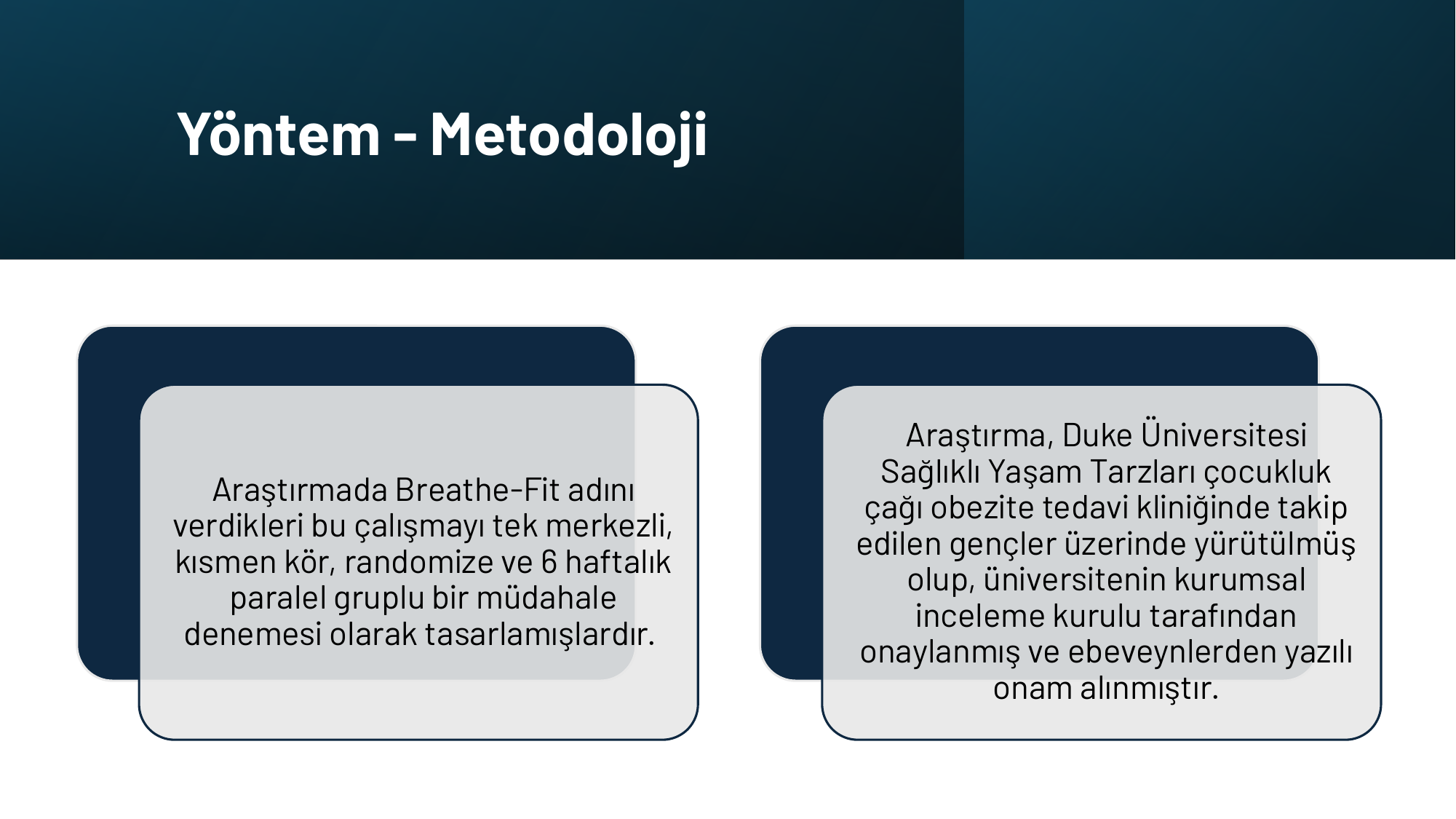

# Yöntem - Metodoloji
Araştırmada Breathe-Fit adını verdikleri bu çalışmayı tek merkezli, kısmen kör, randomize ve 6 haftalık paralel gruplu bir müdahale denemesi olarak tasarlamışlardır.
Araştırma, Duke Üniversitesi Sağlıklı Yaşam Tarzları çocukluk çağı obezite tedavi kliniğinde takip edilen gençler üzerinde yürütülmüş olup, üniversitenin kurumsal inceleme kurulu tarafından onaylanmış ve ebeveynlerden yazılı onam alınmıştır.